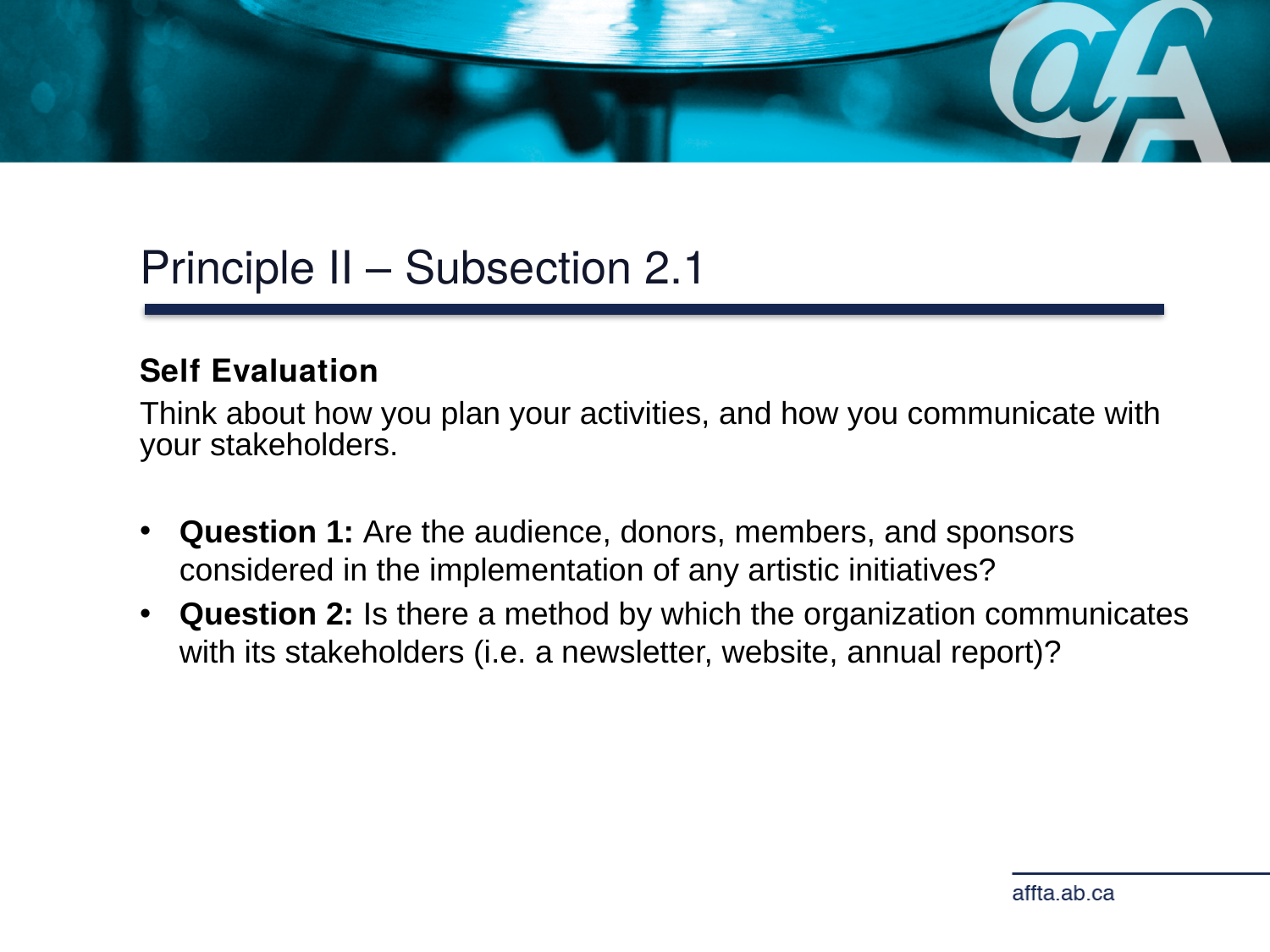

Principle II – Subsection 2.1

Self Evaluation
Think about how you plan your activities, and how you communicate with your stakeholders.

Question 1: Are the audience, donors, members, and sponsors considered in the implementation of any artistic initiatives?
Question 2: Is there a method by which the organization communicates with its stakeholders (i.e. a newsletter, website, annual report)?